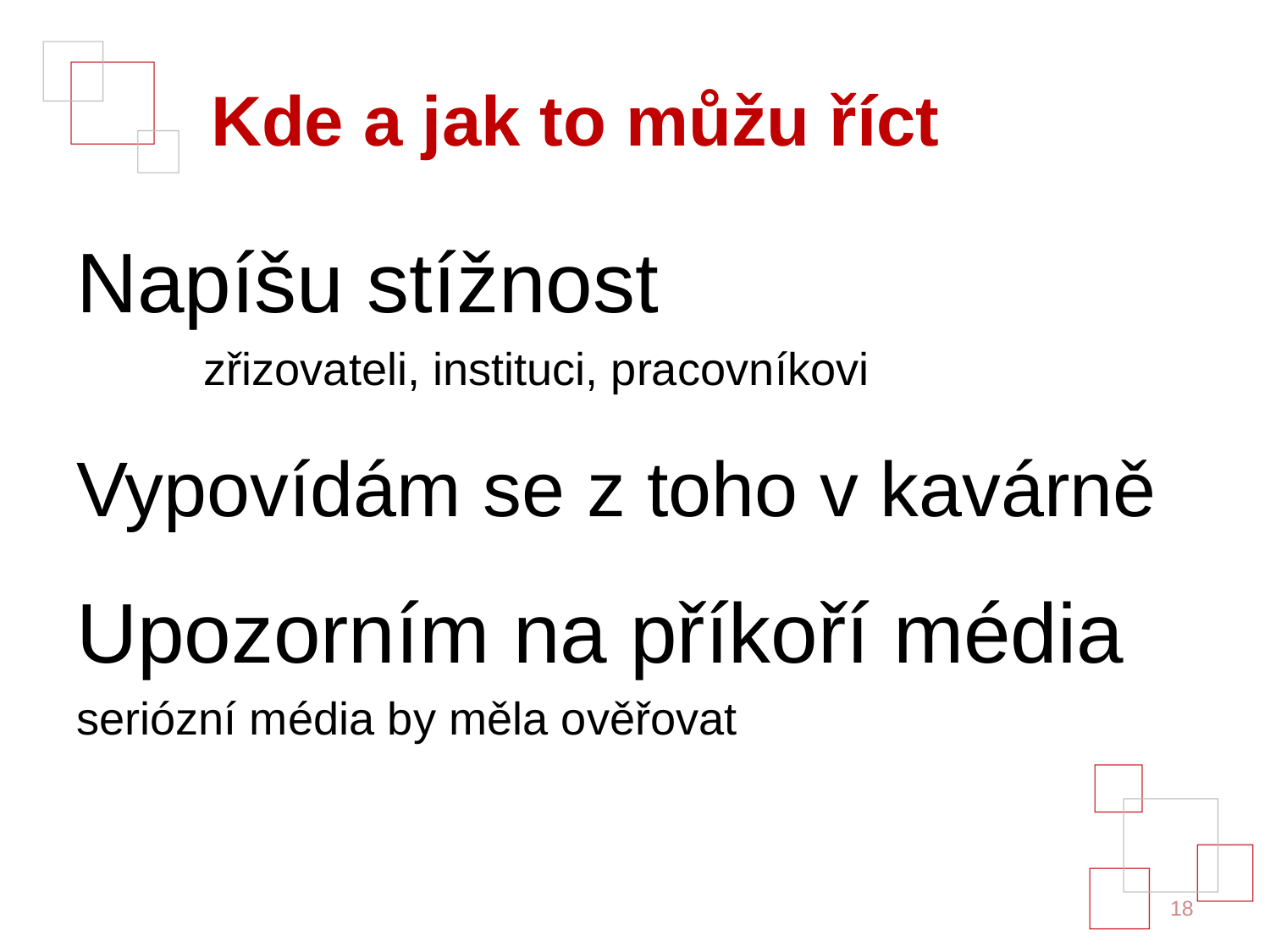

# Kde a jak to můžu říct
Napíšu stížnost
	zřizovateli, instituci, pracovníkovi

Vypovídám se z toho v kavárně

Upozorním na příkoří média
seriózní média by měla ověřovat

18